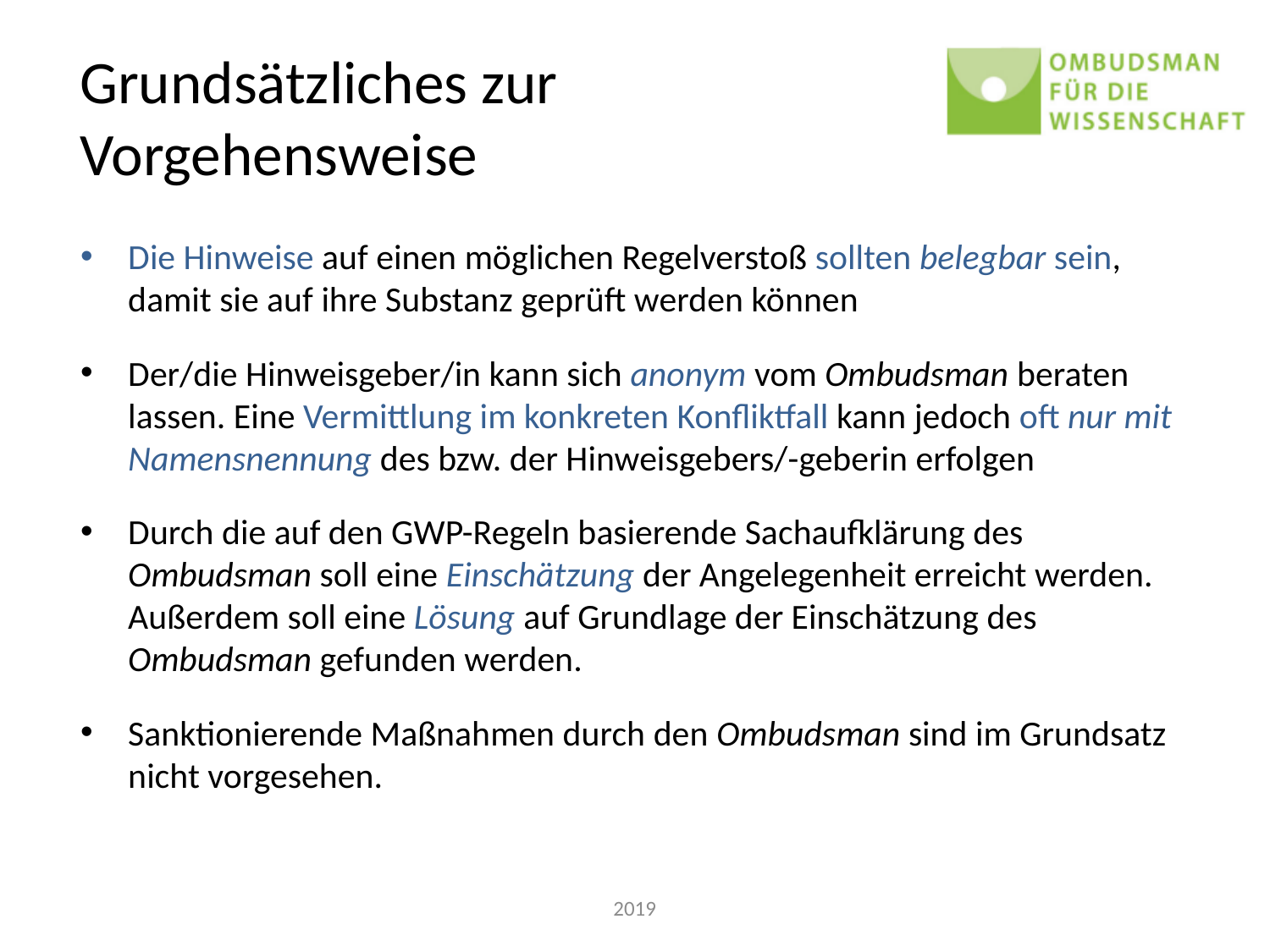

# Grundsätzliches zur Vorgehensweise
Die Hinweise auf einen möglichen Regelverstoß sollten belegbar sein, damit sie auf ihre Substanz geprüft werden können
Der/die Hinweisgeber/in kann sich anonym vom Ombudsman beraten lassen. Eine Vermittlung im konkreten Konfliktfall kann jedoch oft nur mit Namensnennung des bzw. der Hinweisgebers/-geberin erfolgen
Durch die auf den GWP-Regeln basierende Sachaufklärung des Ombudsman soll eine Einschätzung der Angelegenheit erreicht werden. Außerdem soll eine Lösung auf Grundlage der Einschätzung des Ombudsman gefunden werden.
Sanktionierende Maßnahmen durch den Ombuds­man sind im Grundsatz nicht vorgesehen.

2019